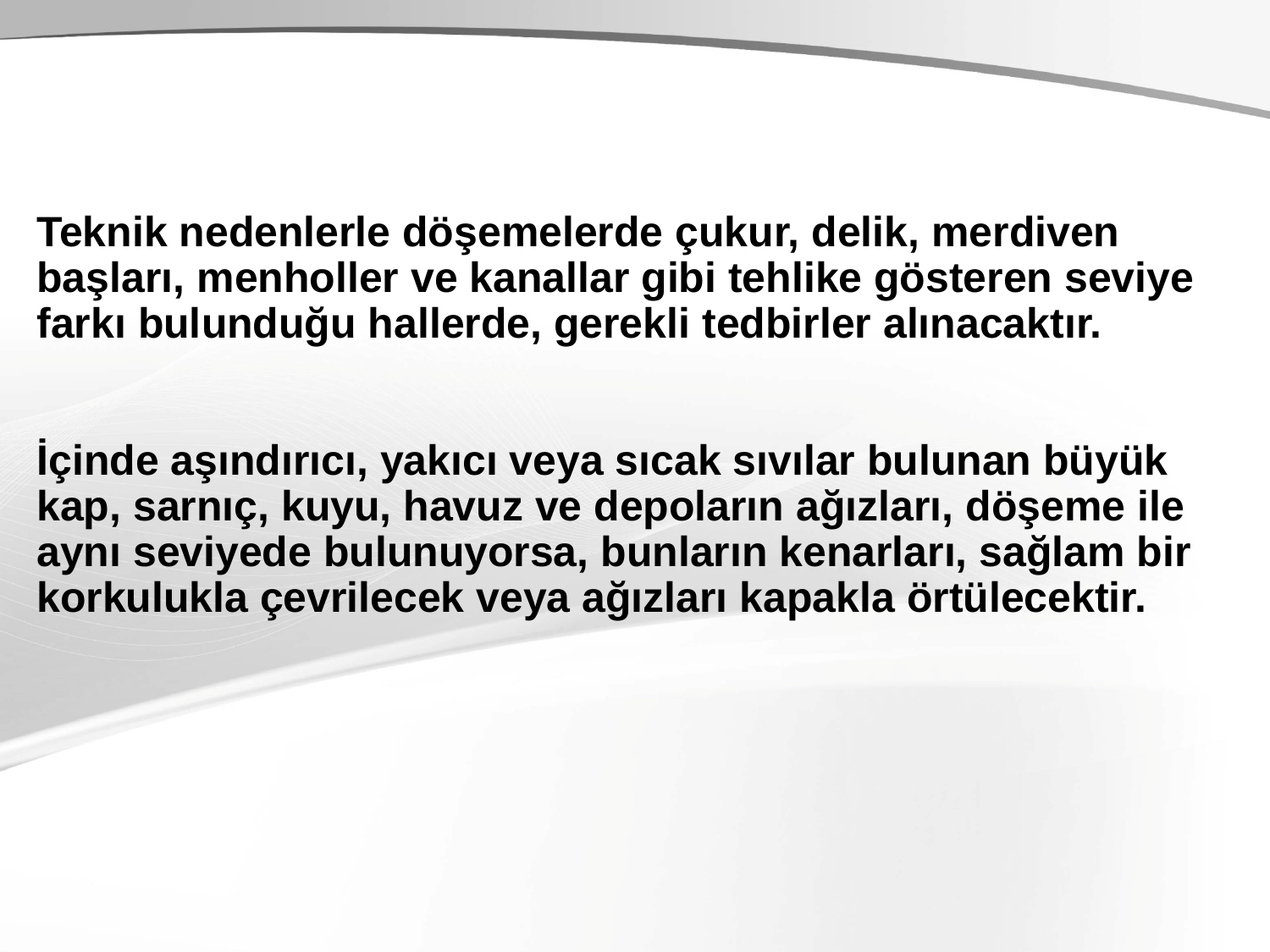

Teknik nedenlerle döşemelerde çukur, delik, merdiven başları, menholler ve kanallar gibi tehlike gösteren seviye farkı bulunduğu hallerde, gerekli tedbirler alınacaktır.
İçinde aşındırıcı, yakıcı veya sıcak sıvılar bulunan büyük kap, sarnıç, kuyu, havuz ve depoların ağızları, döşeme ile aynı seviyede bulunuyorsa, bunların kenarları, sağlam bir korkulukla çevrilecek veya ağızları kapakla örtülecektir.